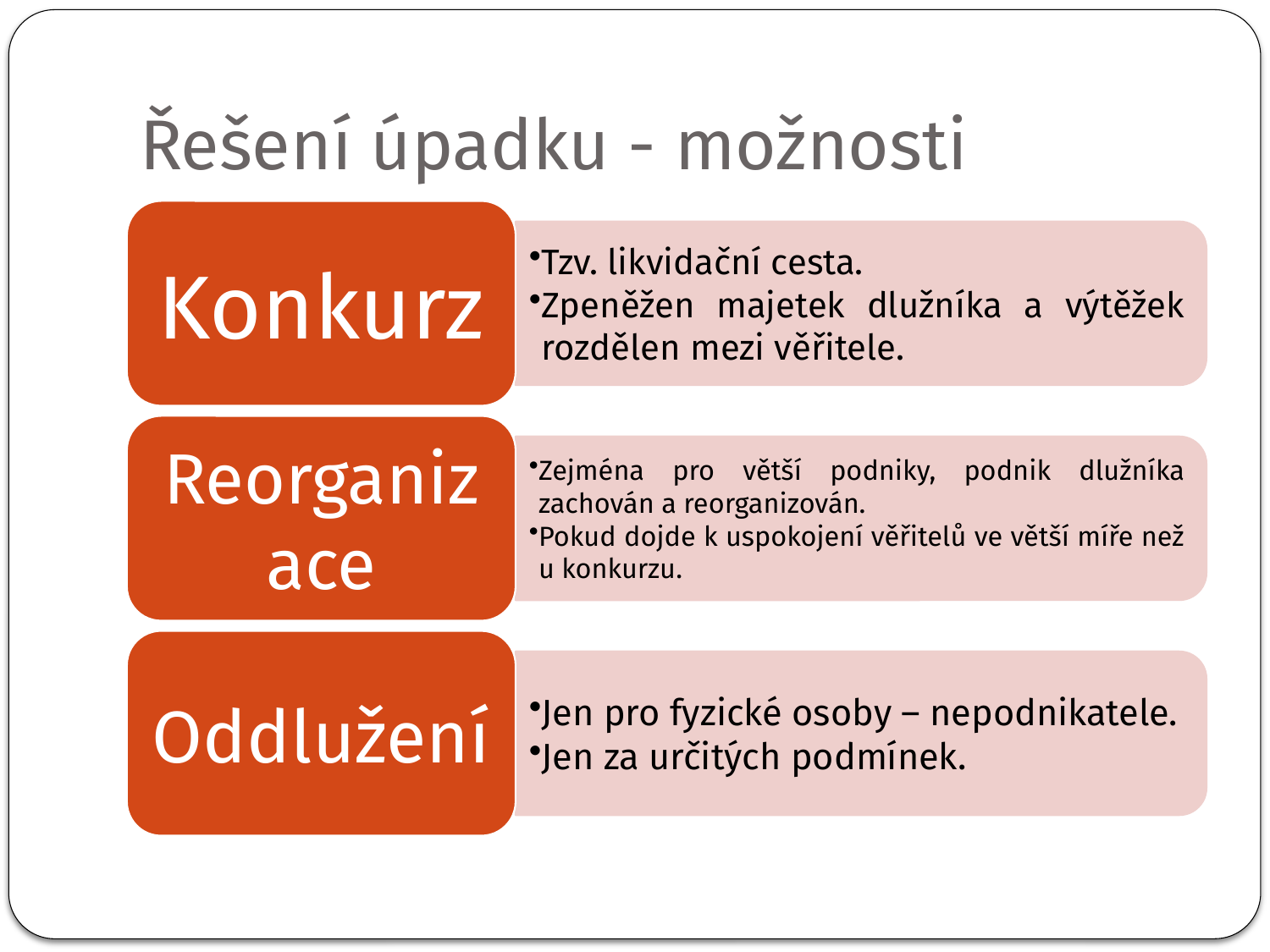

# Řešení úpadku - možnosti
Konkurz
Tzv. likvidační cesta.
Reorganizace
Zejména pro větší podniky, podnik dlužníka zachován a reorganizován.
Pokud dojde k uspokojení věřitelů ve větší míře než u konkurzu.
Oddlužení
Jen pro fyzické osoby – nepodnikatele.
Jen za určitých podmínek.
Zpeněžen majetek dlužníka a výtěžek rozdělen mezi věřitele.